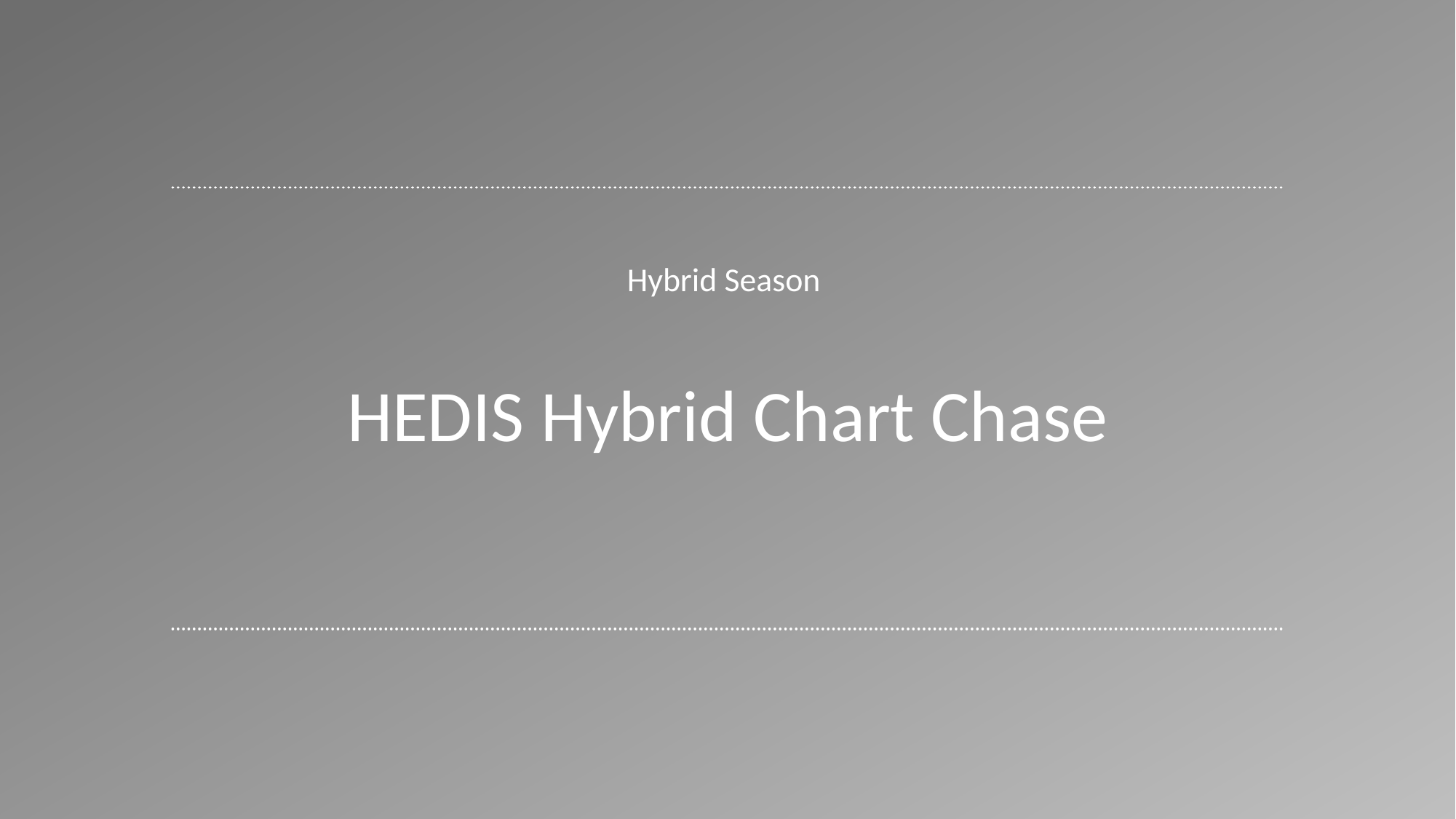

# Hybrid Season
HEDIS Hybrid Chart Chase